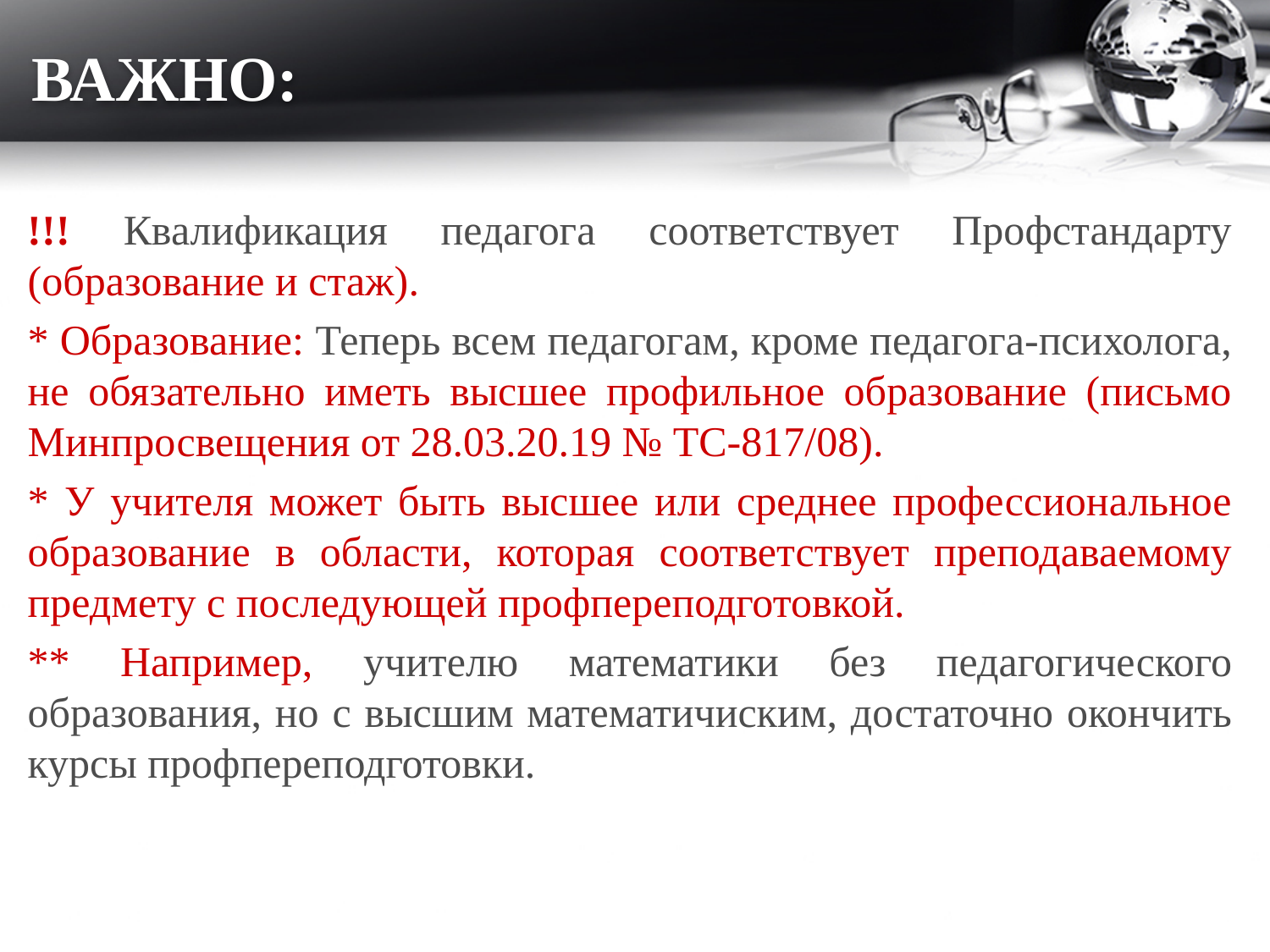

# ВАЖНО:
!!! Квалификация педагога соответствует Профстандарту (образование и стаж).
* Образование: Теперь всем педагогам, кроме педагога-психолога, не обязательно иметь высшее профильное образование (письмо Минпросвещения от 28.03.20.19 № ТС-817/08).
* У учителя может быть высшее или среднее профессиональное образование в области, которая соответствует преподаваемому предмету с последующей профпереподготовкой.
** Например, учителю математики без педагогического образования, но с высшим математичиским, достаточно окончить курсы профпереподготовки.